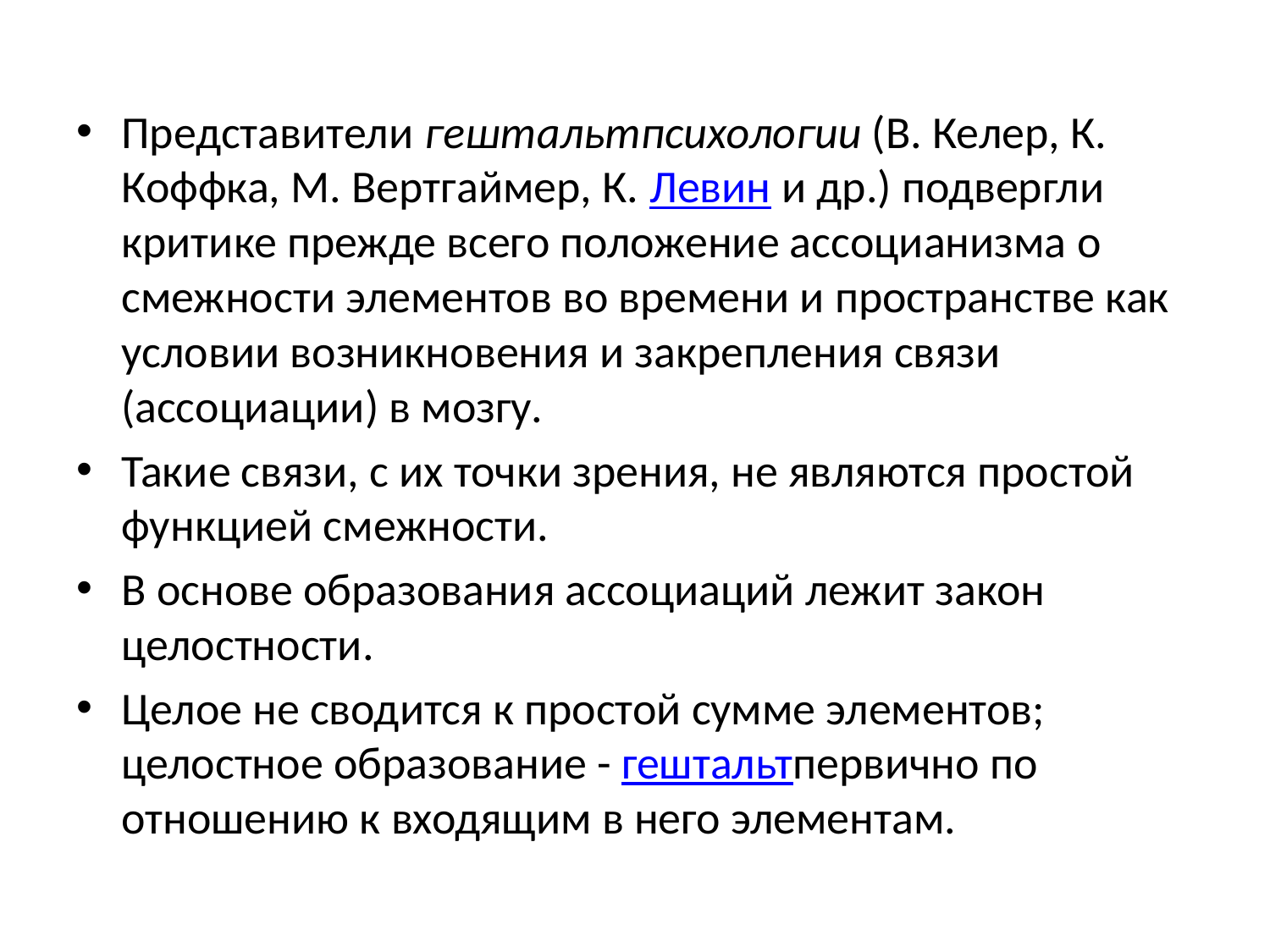

Представители гештальтпсихологии (В. Келер, К. Коффка, М. Вертгаймер, К. Левин и др.) подвергли критике прежде всего положение ассоцианизма о смежности элементов во времени и пространстве как условии возникновения и закрепления связи (ассоциации) в мозгу.
Такие связи, с их точки зрения, не являются простой функцией смежности.
В основе образования ассоциаций лежит закон целостности.
Целое не сводится к простой сумме элементов; целостное образование - гештальтпервично по отношению к входящим в него элементам.